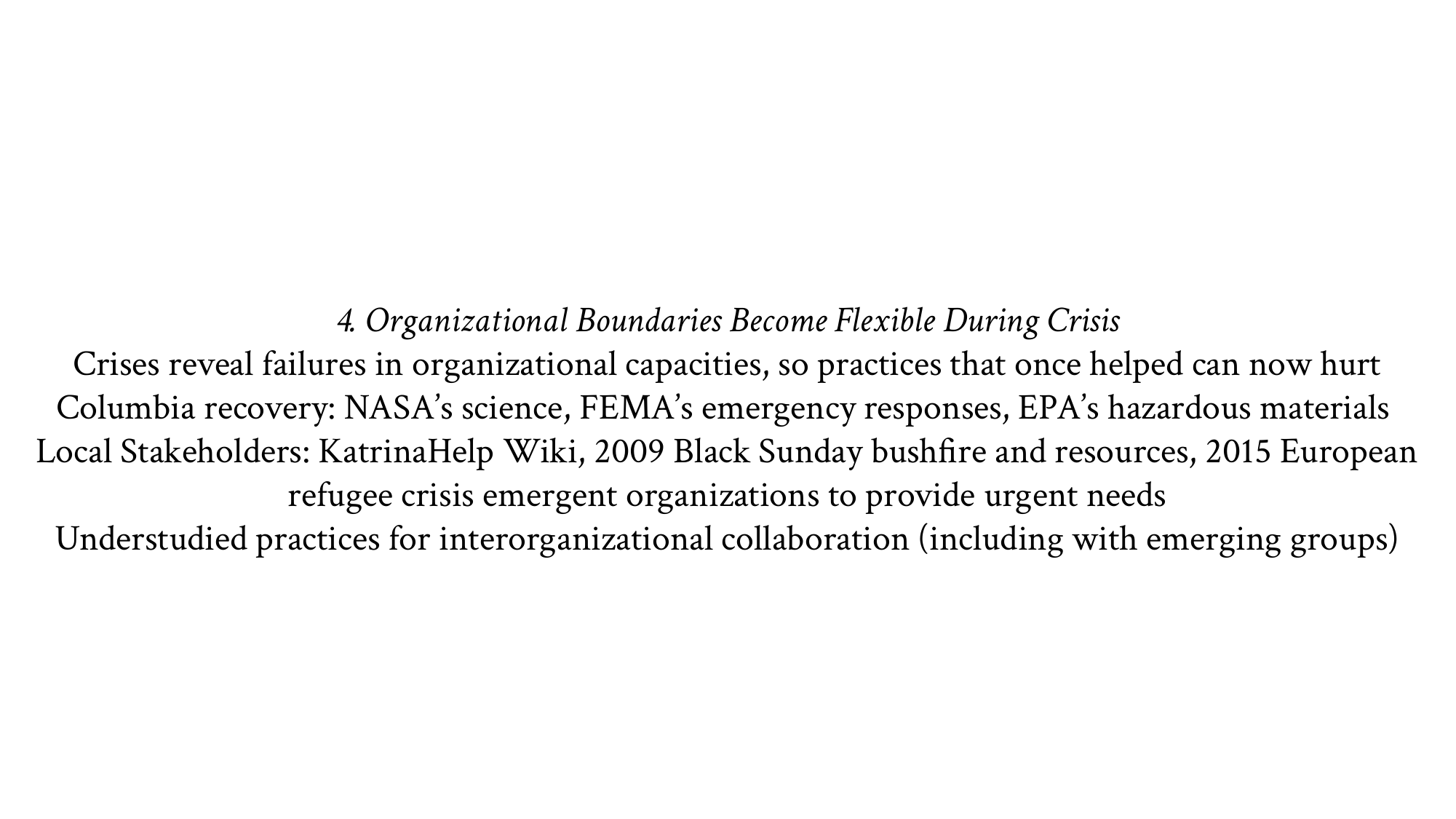

4. Organizational Boundaries Become Flexible During Crisis
Crises reveal failures in organizational capacities, so practices that once helped can now hurt
Columbia recovery: NASA’s science, FEMA’s emergency responses, EPA’s hazardous materials
Local Stakeholders: KatrinaHelp Wiki, 2009 Black Sunday bushfire and resources, 2015 European refugee crisis emergent organizations to provide urgent needs
Understudied practices for interorganizational collaboration (including with emerging groups)